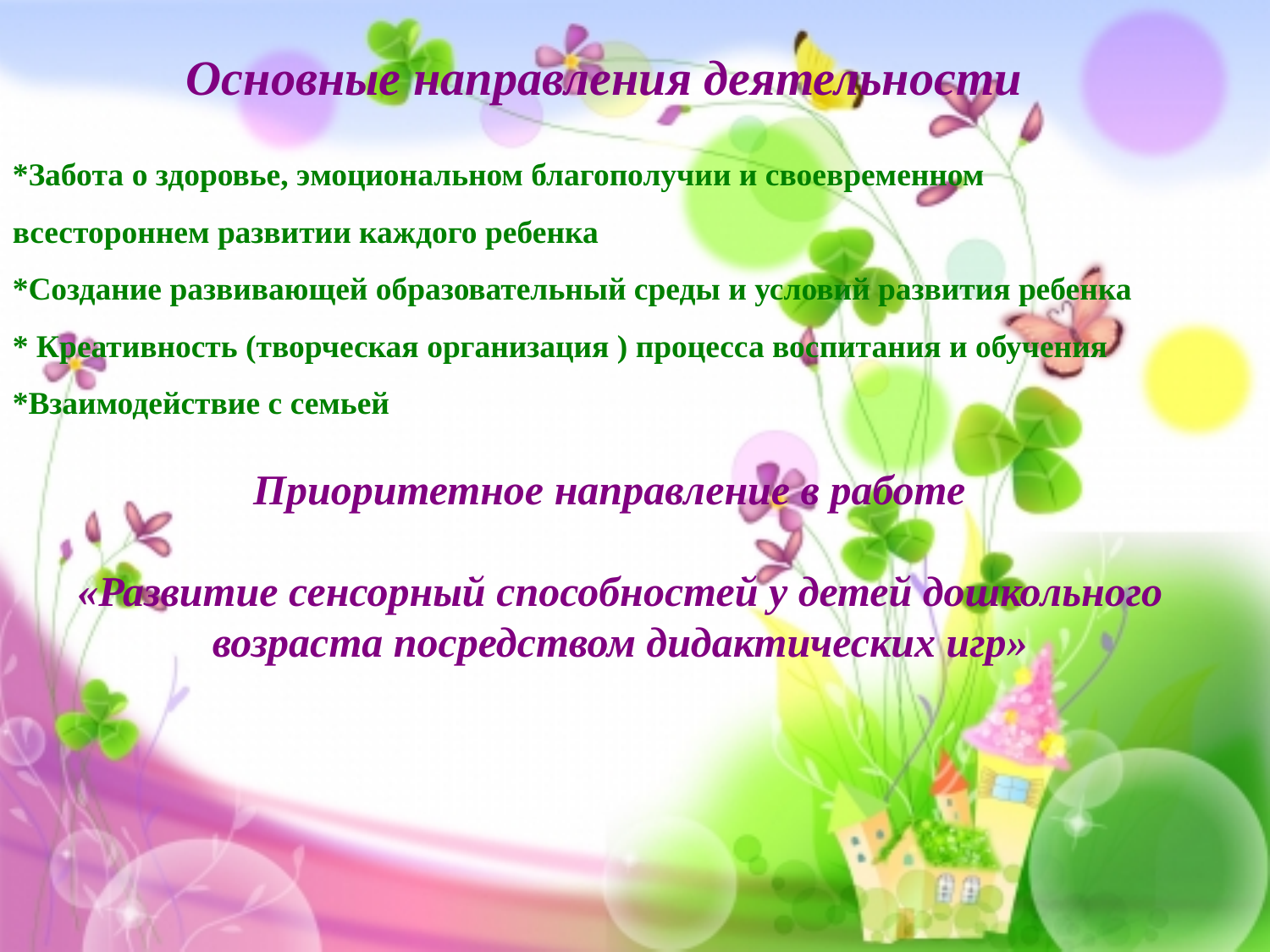

Основные направления деятельности
*Забота о здоровье, эмоциональном благополучии и своевременном всестороннем развитии каждого ребенка
*Создание развивающей образовательный среды и условий развития ребенка
* Креативность (творческая организация ) процесса воспитания и обучения   *Взаимодействие с семьей

Приоритетное направление в работе

«Развитие сенсорный способностей у детей дошкольного возраста посредством дидактических игр»